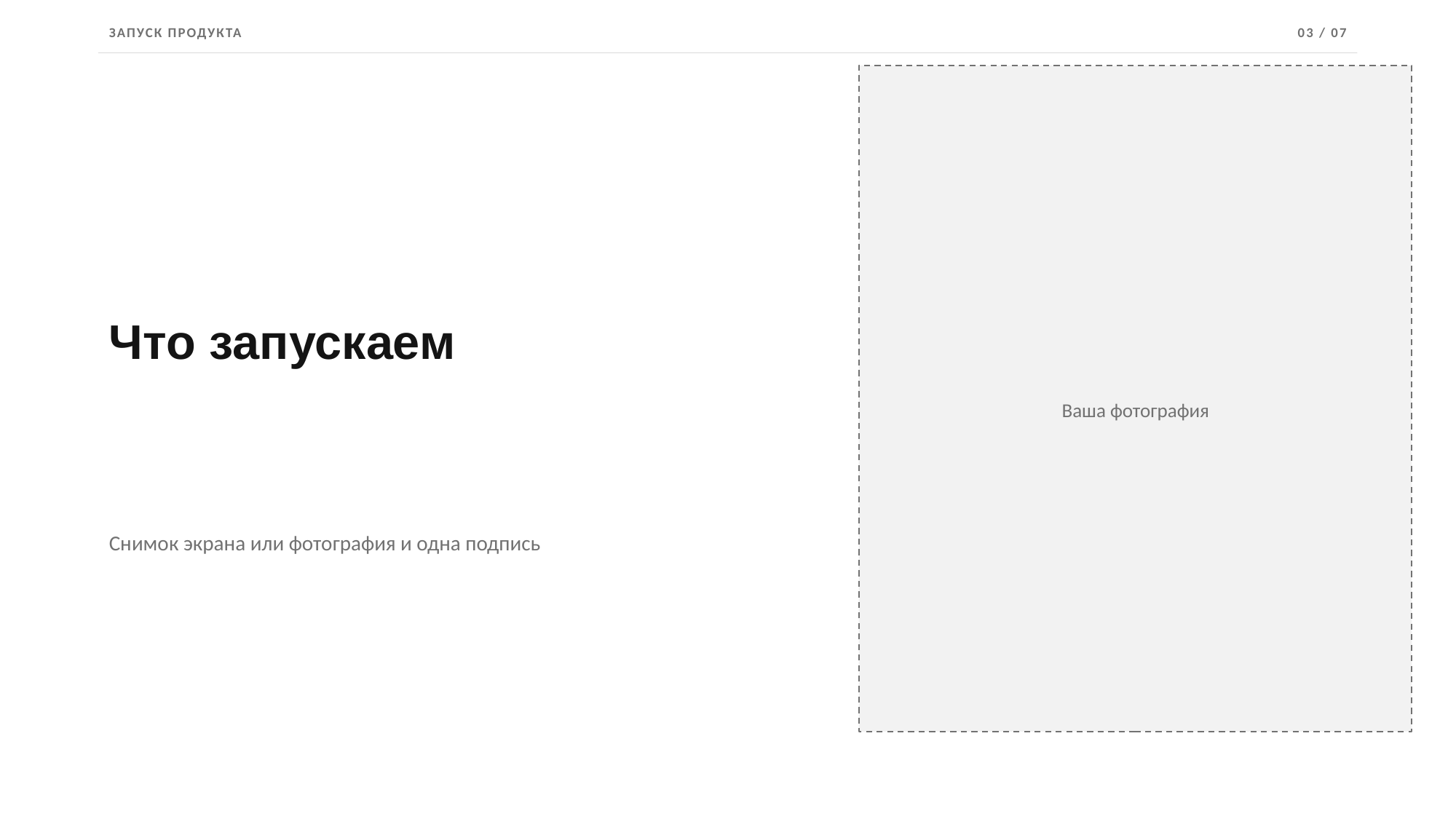

ЗАПУСК ПРОДУКТА
03 / 07

Что запускаем
Ваша фотография
Снимок экрана или фотография и одна подпись